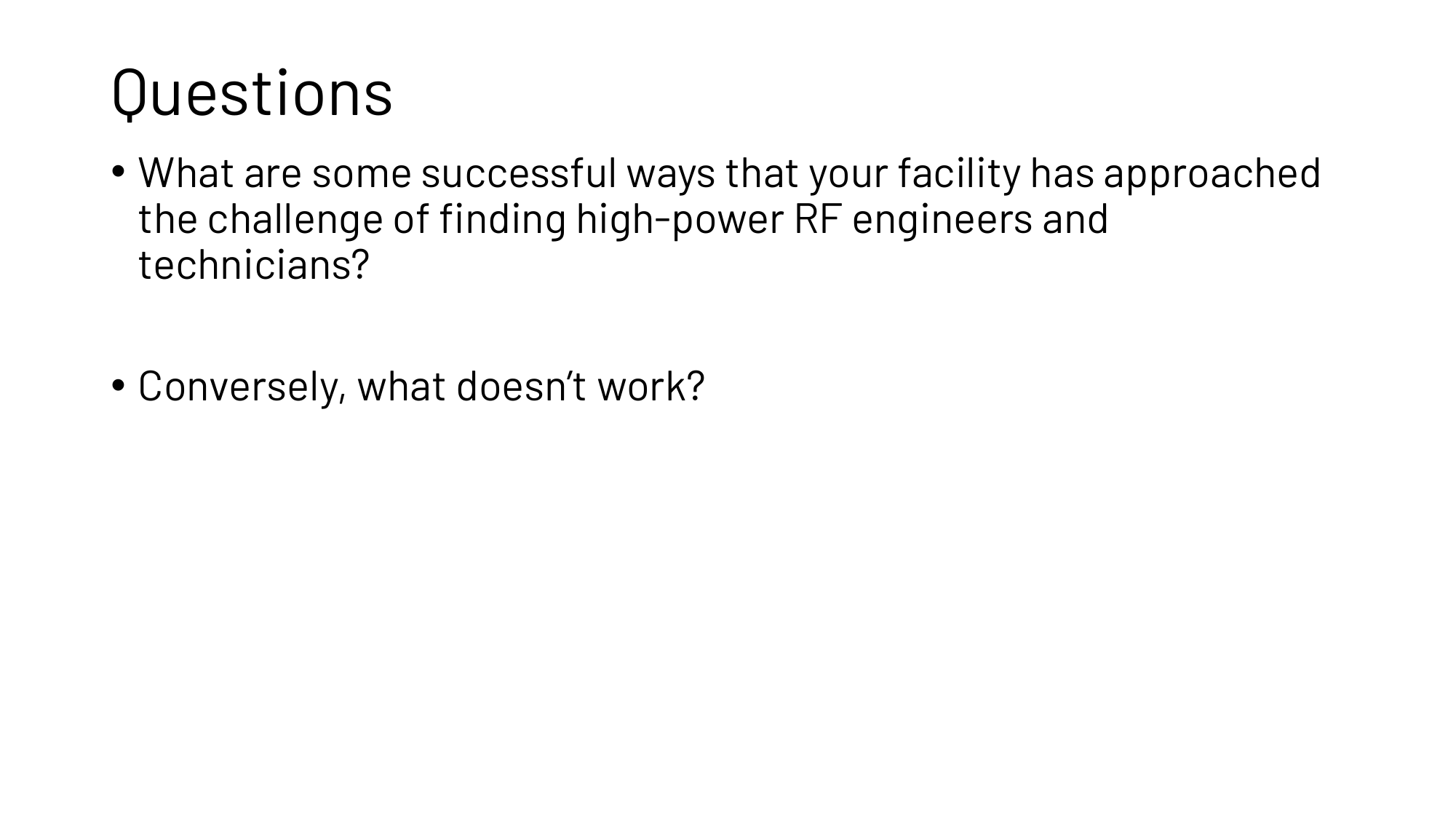

# Questions
What are some successful ways that your facility has approached the challenge of finding high-power RF engineers and technicians?

Conversely, what doesn’t work?